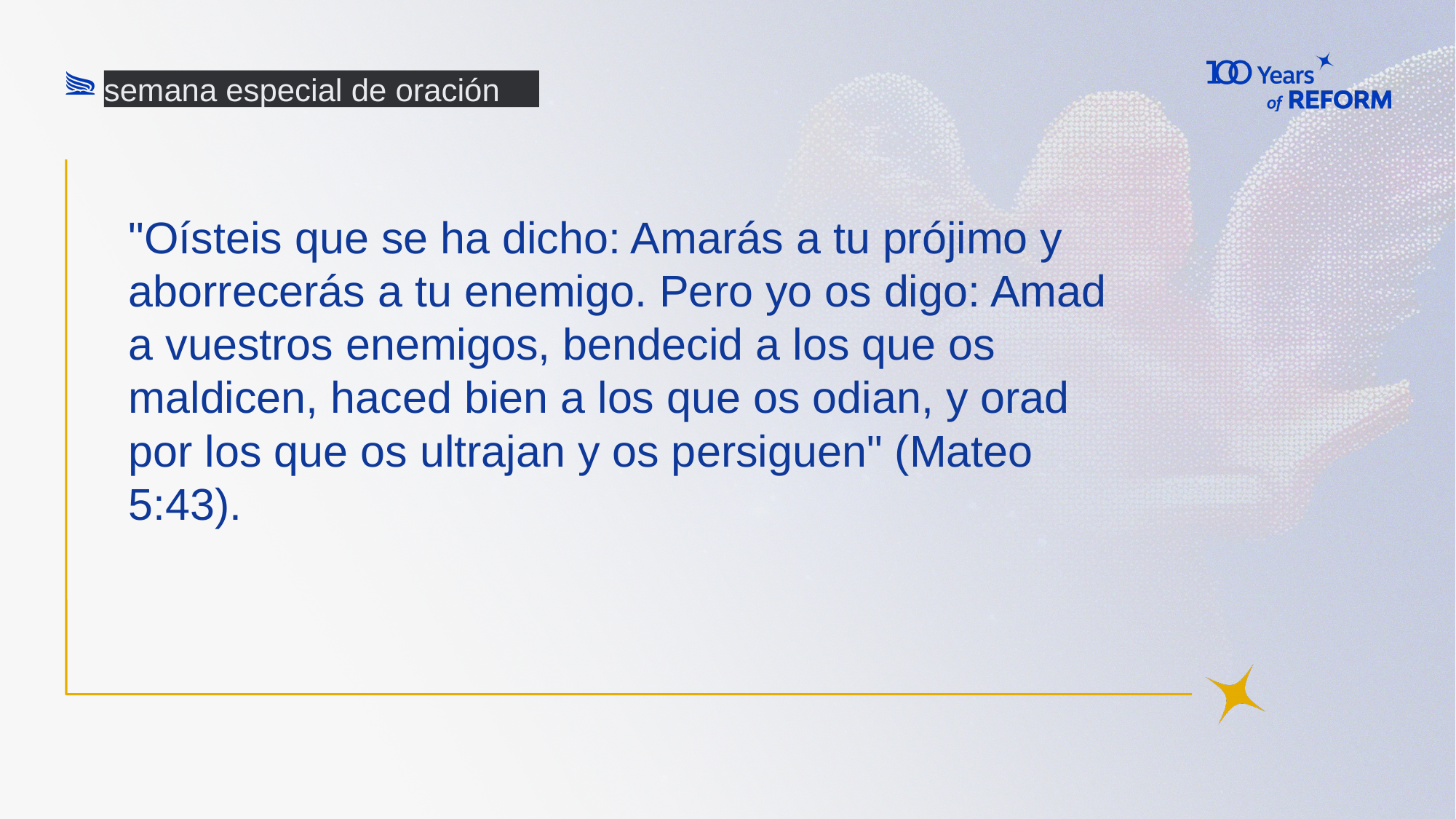

semana especial de oración
# "Oísteis que se ha dicho: Amarás a tu prójimo y aborrecerás a tu enemigo. Pero yo os digo: Amad a vuestros enemigos, bendecid a los que os maldicen, haced bien a los que os odian, y orad por los que os ultrajan y os persiguen" (Mateo 5:43).